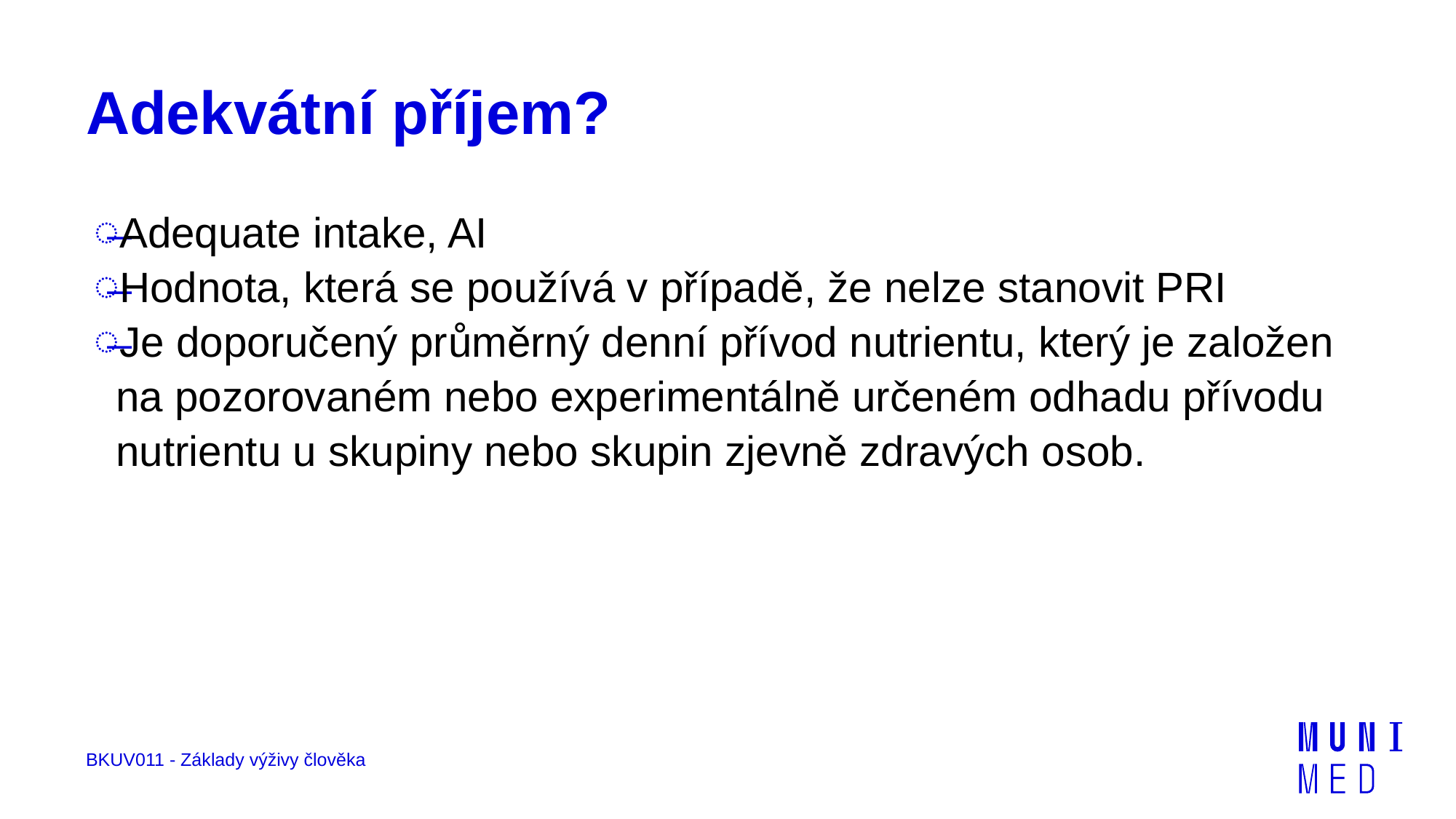

# Adekvátní příjem?
Adequate intake, AI
Hodnota, která se používá v případě, že nelze stanovit PRI
Je doporučený průměrný denní přívod nutrientu, který je založen na pozorovaném nebo experimentálně určeném odhadu přívodu nutrientu u skupiny nebo skupin zjevně zdravých osob.

BKUV011 - Základy výživy člověka